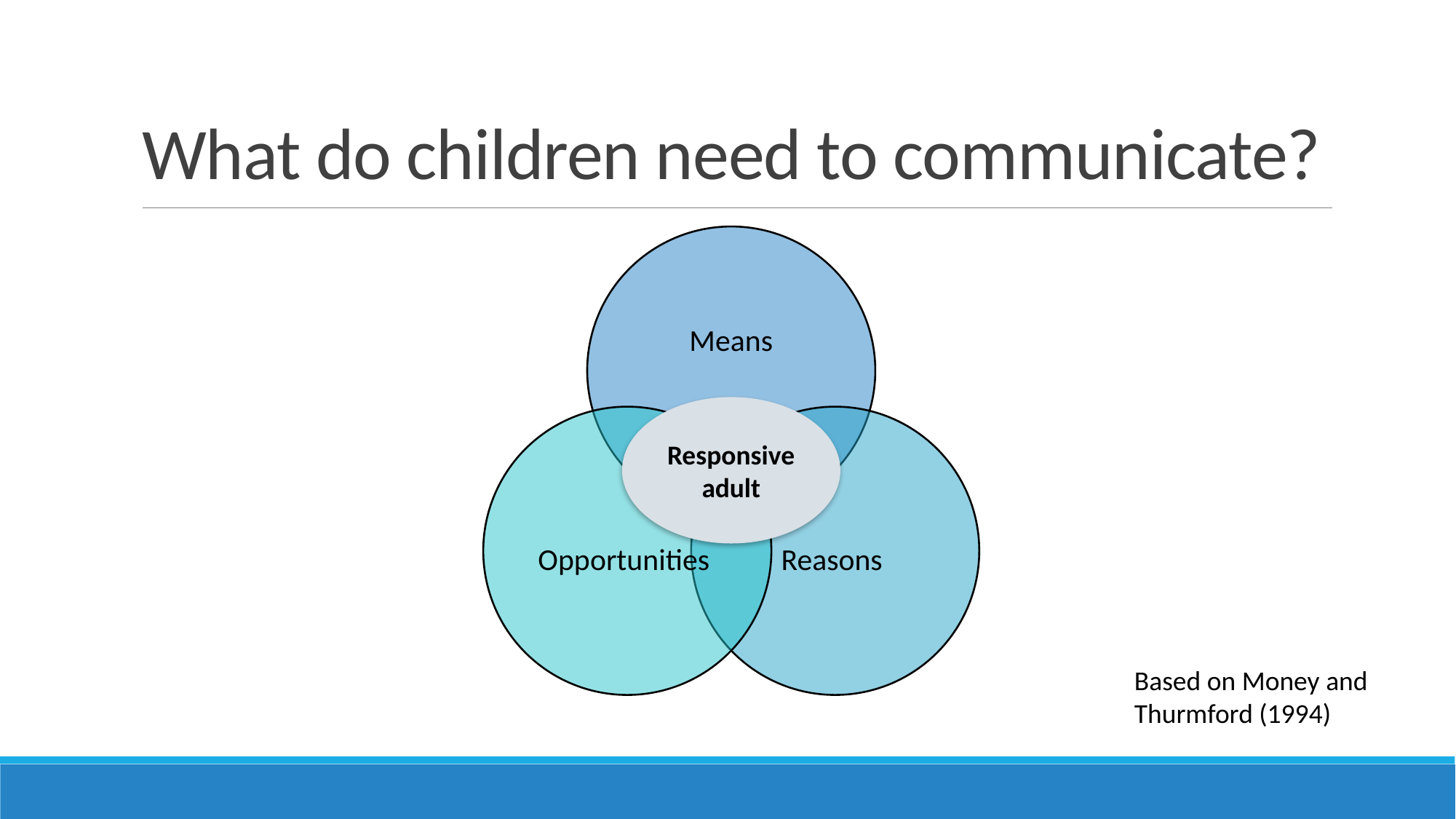

# What do children need to communicate?
Means
Reasons
Opportunities
Responsive  adult
Based on Money and Thurmford (1994)